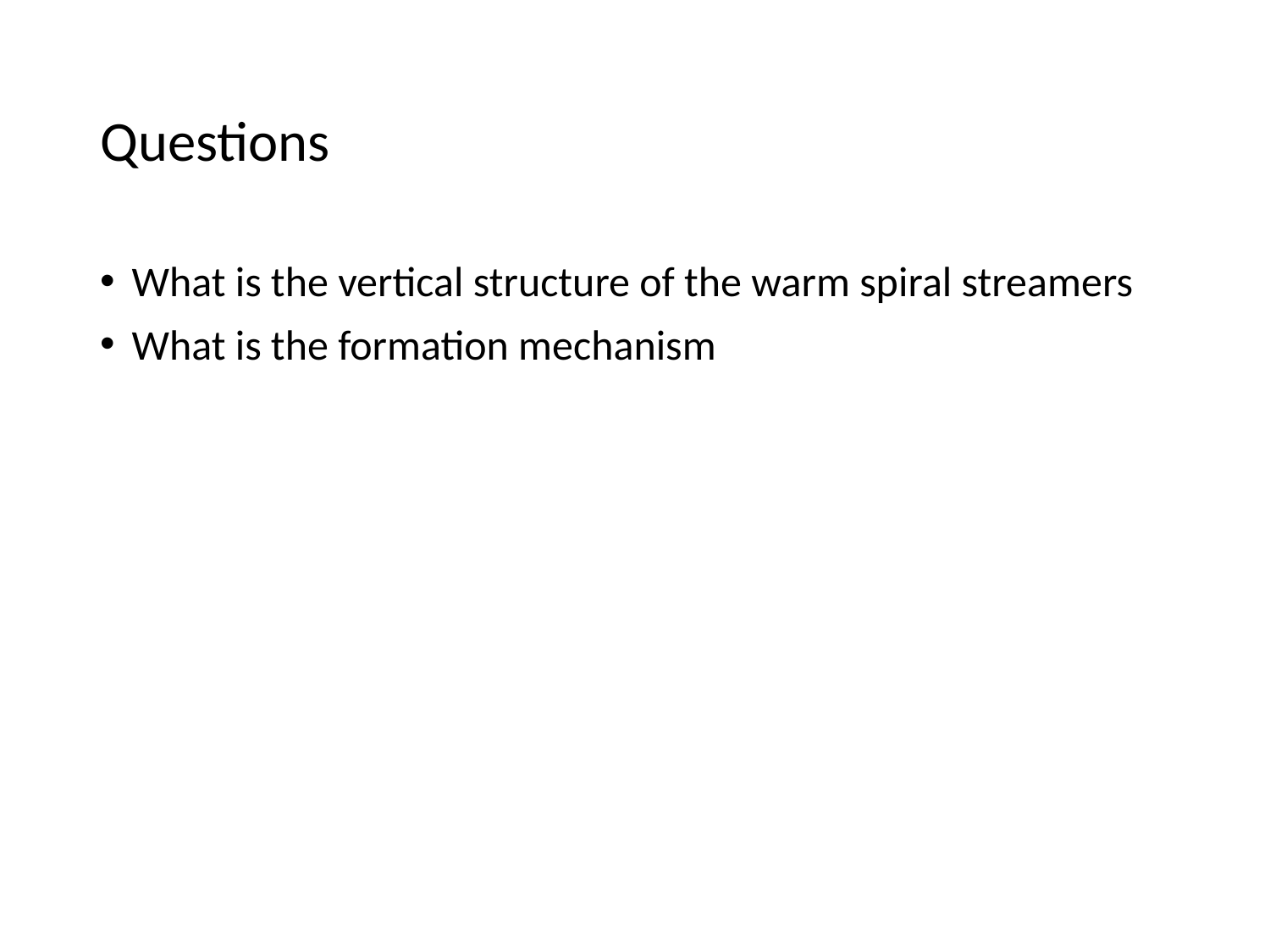

# Questions
What is the vertical structure of the warm spiral streamers
What is the formation mechanism